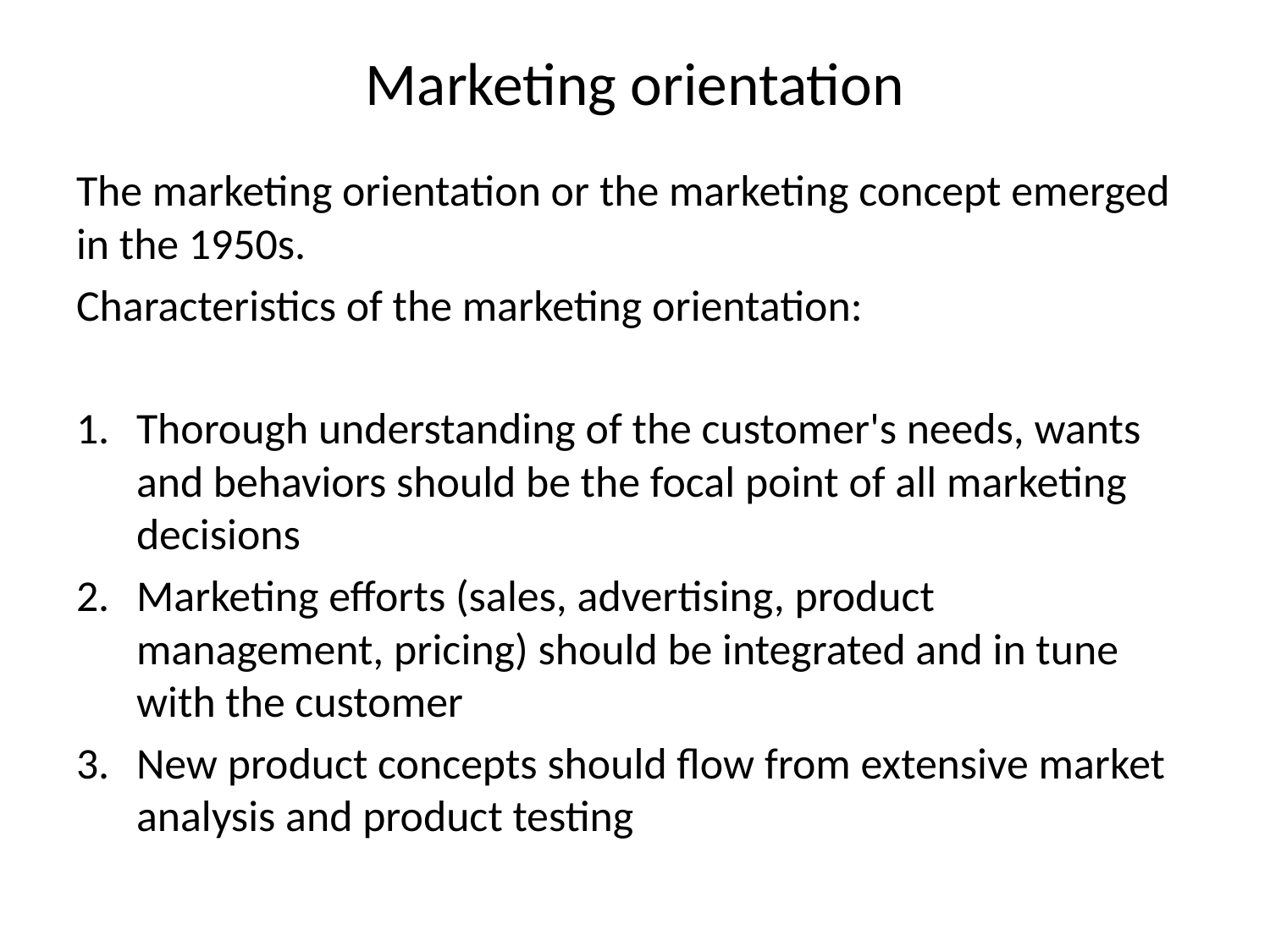

# Marketing orientation
The marketing orientation or the marketing concept emerged in the 1950s.
Characteristics of the marketing orientation:

Thorough understanding of the customer's needs, wants and behaviors should be the focal point of all marketing decisions
Marketing efforts (sales, advertising, product management, pricing) should be integrated and in tune with the customer
New product concepts should flow from extensive market analysis and product testing